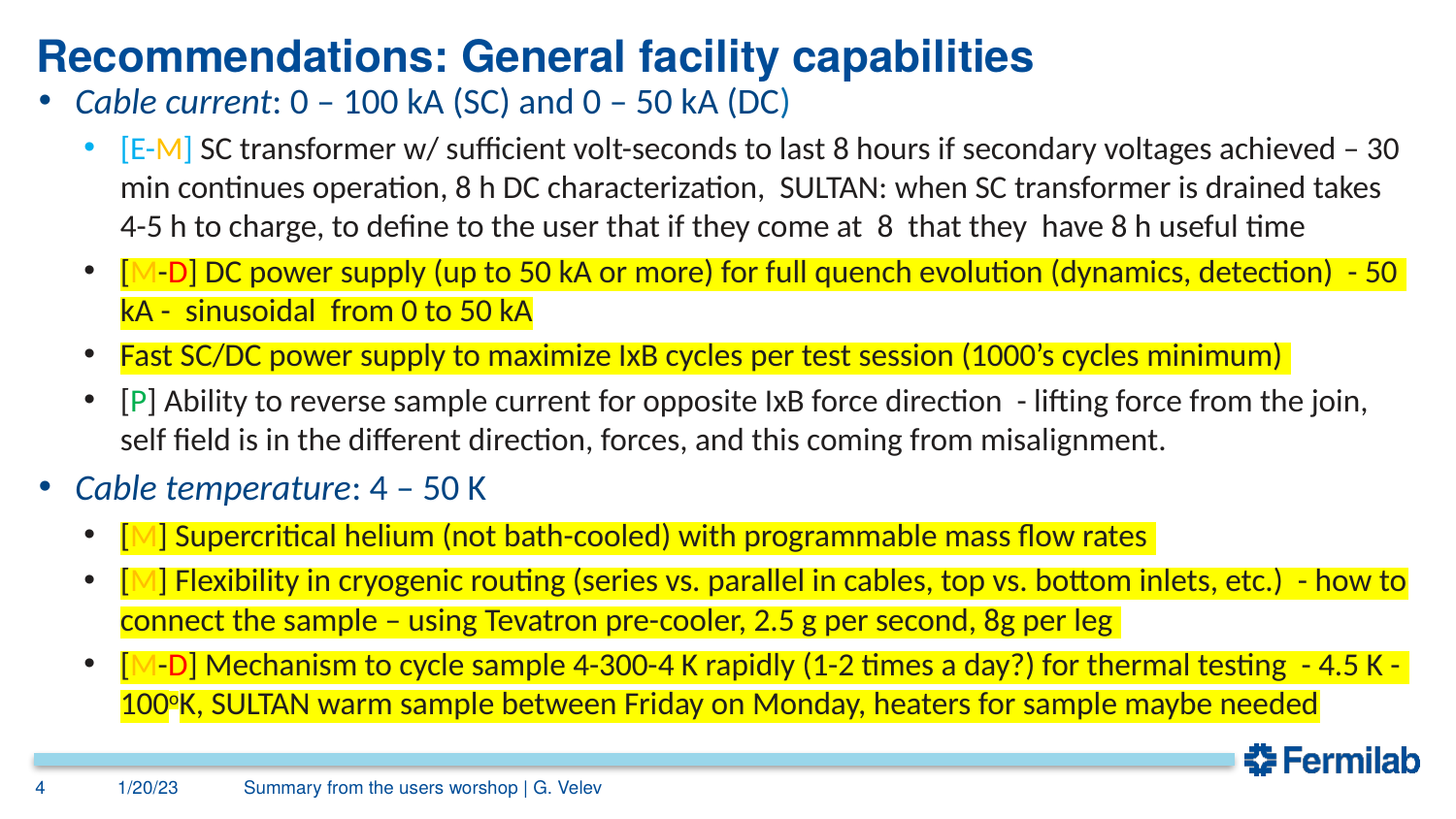

# Recommendations: General facility capabilities
Cable current: 0 – 100 kA (SC) and 0 – 50 kA (DC)
[E-M] SC transformer w/ sufficient volt-seconds to last 8 hours if secondary voltages achieved – 30  min continues operation, 8 h DC characterization,  SULTAN: when SC transformer is drained takes  4-5 h to charge, to define to the user that if they come at  8  that they  have 8 h useful time
[M-D] DC power supply (up to 50 kA or more) for full quench evolution (dynamics, detection)  - 50  kA -  sinusoidal  from 0 to 50 kA
Fast SC/DC power supply to maximize IxB cycles per test session (1000’s cycles minimum)
[P] Ability to reverse sample current for opposite IxB force direction  - lifting force from the join, self field is in the different direction, forces, and this coming from misalignment.
Cable temperature: 4 – 50 K
[M] Supercritical helium (not bath-cooled) with programmable mass flow rates
[M] Flexibility in cryogenic routing (series vs. parallel in cables, top vs. bottom inlets, etc.)  - how to connect the sample – using Tevatron pre-cooler, 2.5 g per second, 8g per leg
[M-D] Mechanism to cycle sample 4-300-4 K rapidly (1-2 times a day?) for thermal testing  - 4.5 K -  100oK, SULTAN warm sample between Friday on Monday, heaters for sample maybe needed

4
1/20/23
Summary from the users worshop | G. Velev